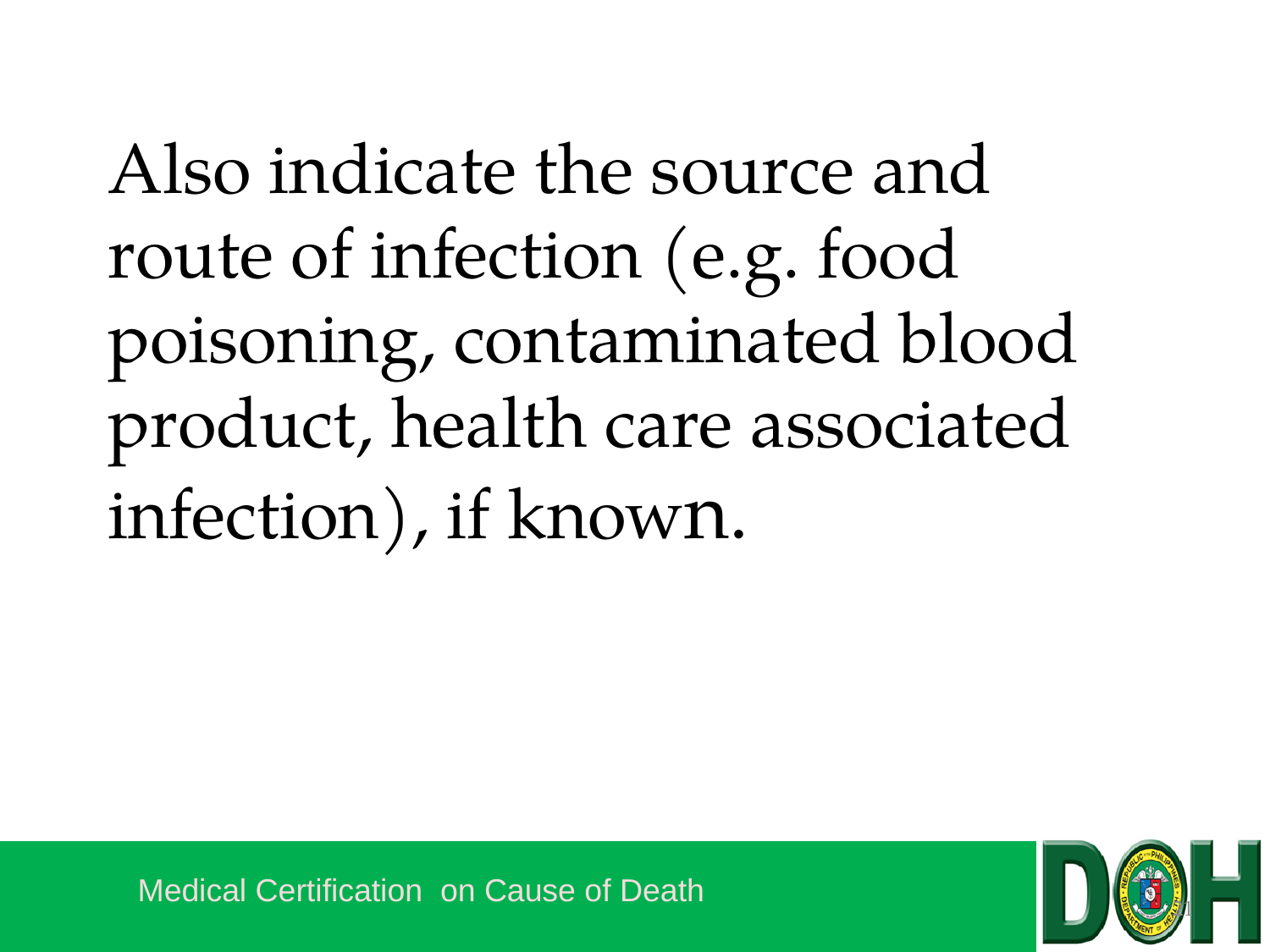

# Also indicate the source and route of infection (e.g. food poisoning, contaminated blood product, health care associated infection), if known.
21